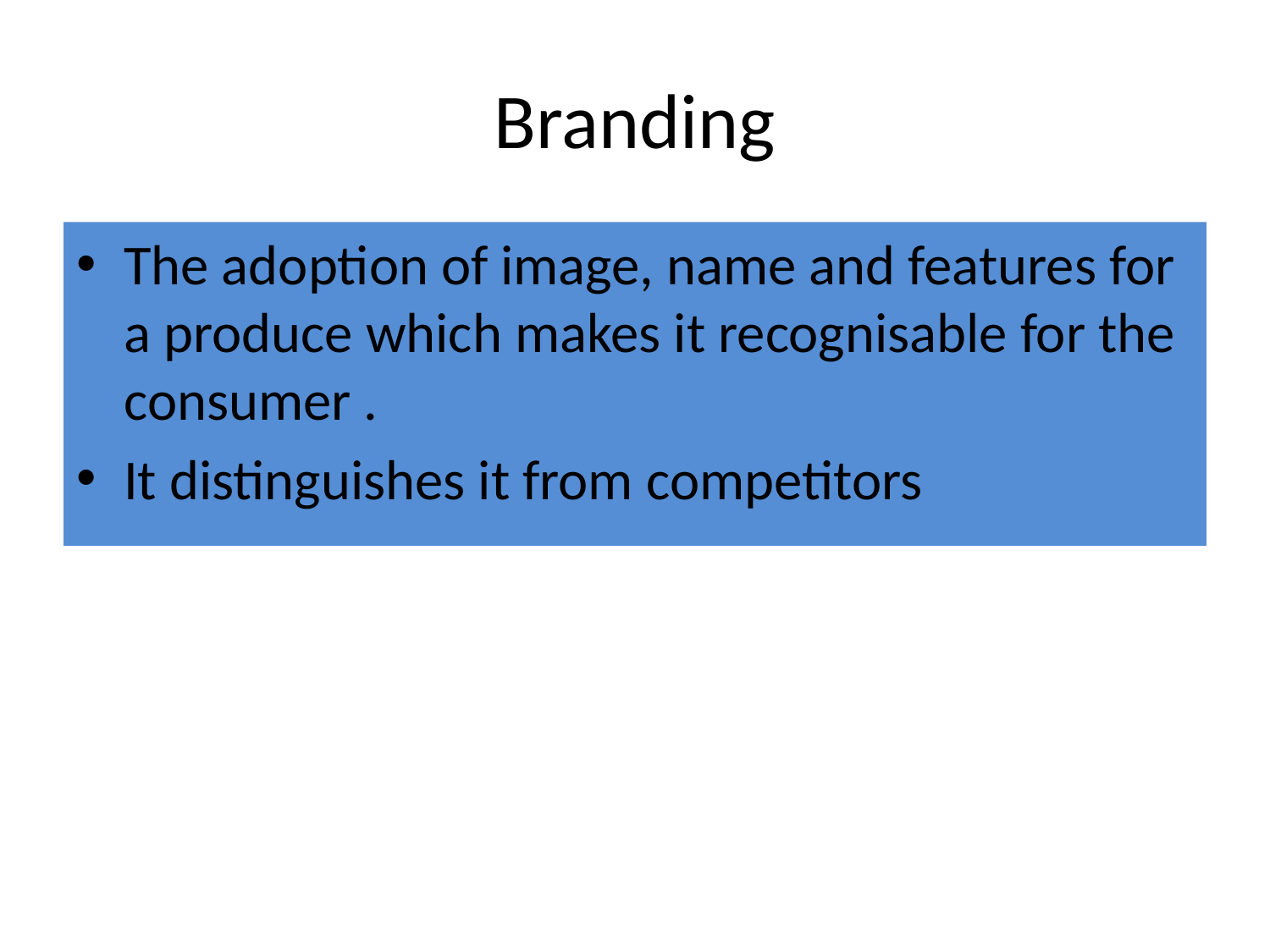

# Branding
The adoption of image, name and features for a produce which makes it recognisable for the consumer .
It distinguishes it from competitors